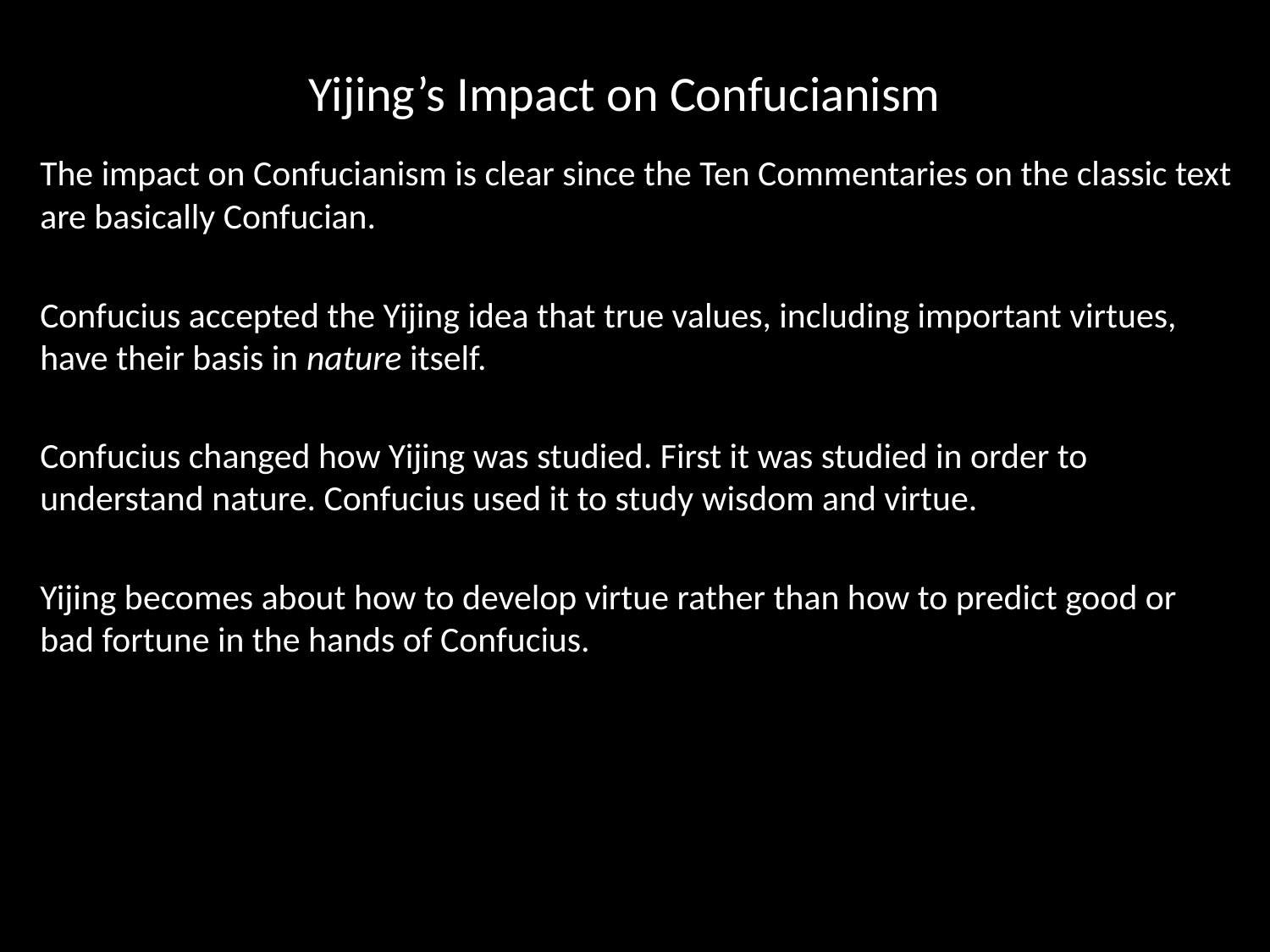

# Yijing’s Impact on Confucianism
The impact on Confucianism is clear since the Ten Commentaries on the classic text are basically Confucian.

Confucius accepted the Yijing idea that true values, including important virtues, have their basis in nature itself.

Confucius changed how Yijing was studied. First it was studied in order to understand nature. Confucius used it to study wisdom and virtue.

Yijing becomes about how to develop virtue rather than how to predict good or bad fortune in the hands of Confucius.